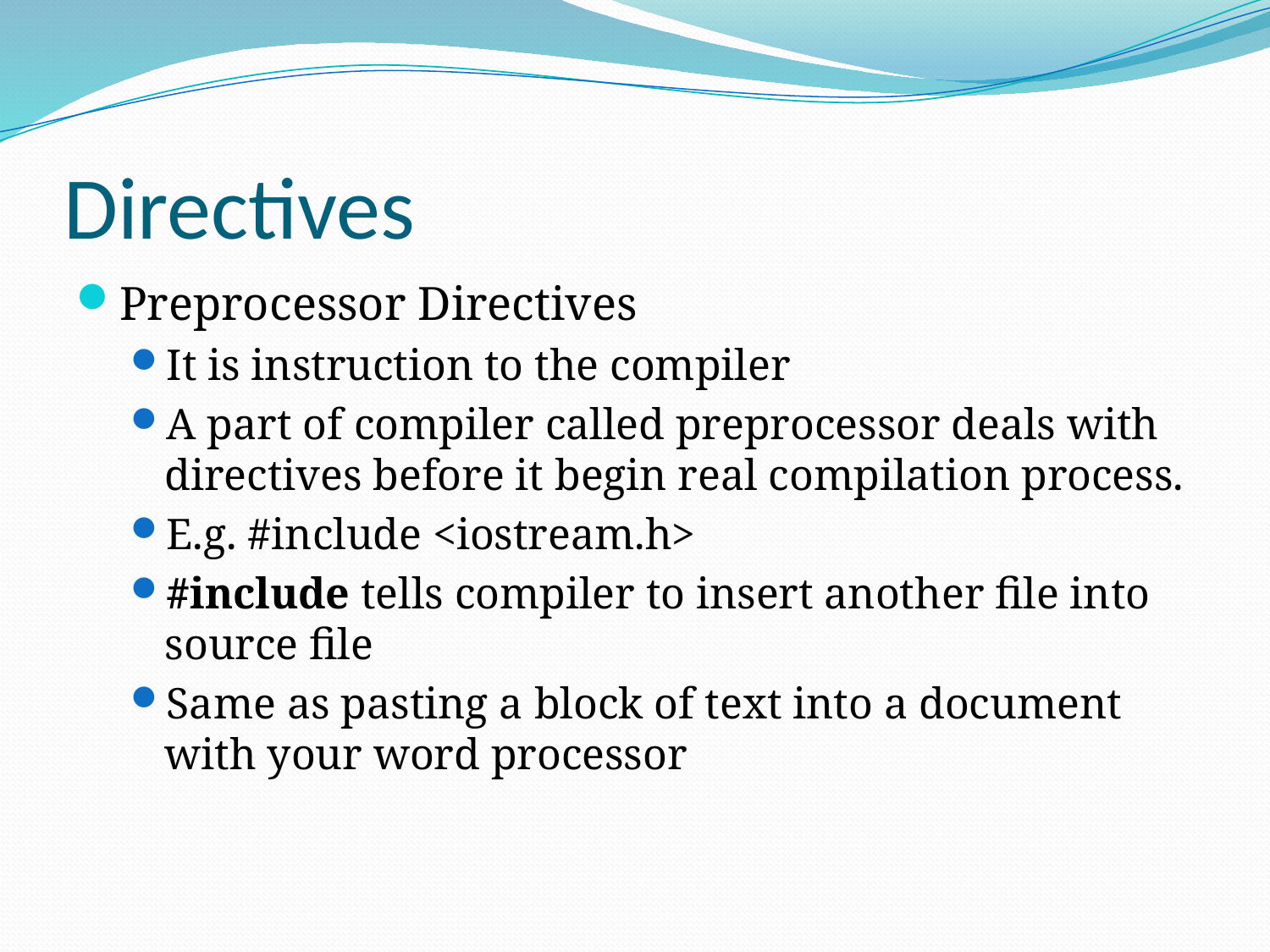

# Directives
Preprocessor Directives
It is instruction to the compiler
A part of compiler called preprocessor deals with directives before it begin real compilation process.
E.g. #include <iostream.h>
#include tells compiler to insert another file into source file
Same as pasting a block of text into a document with your word processor